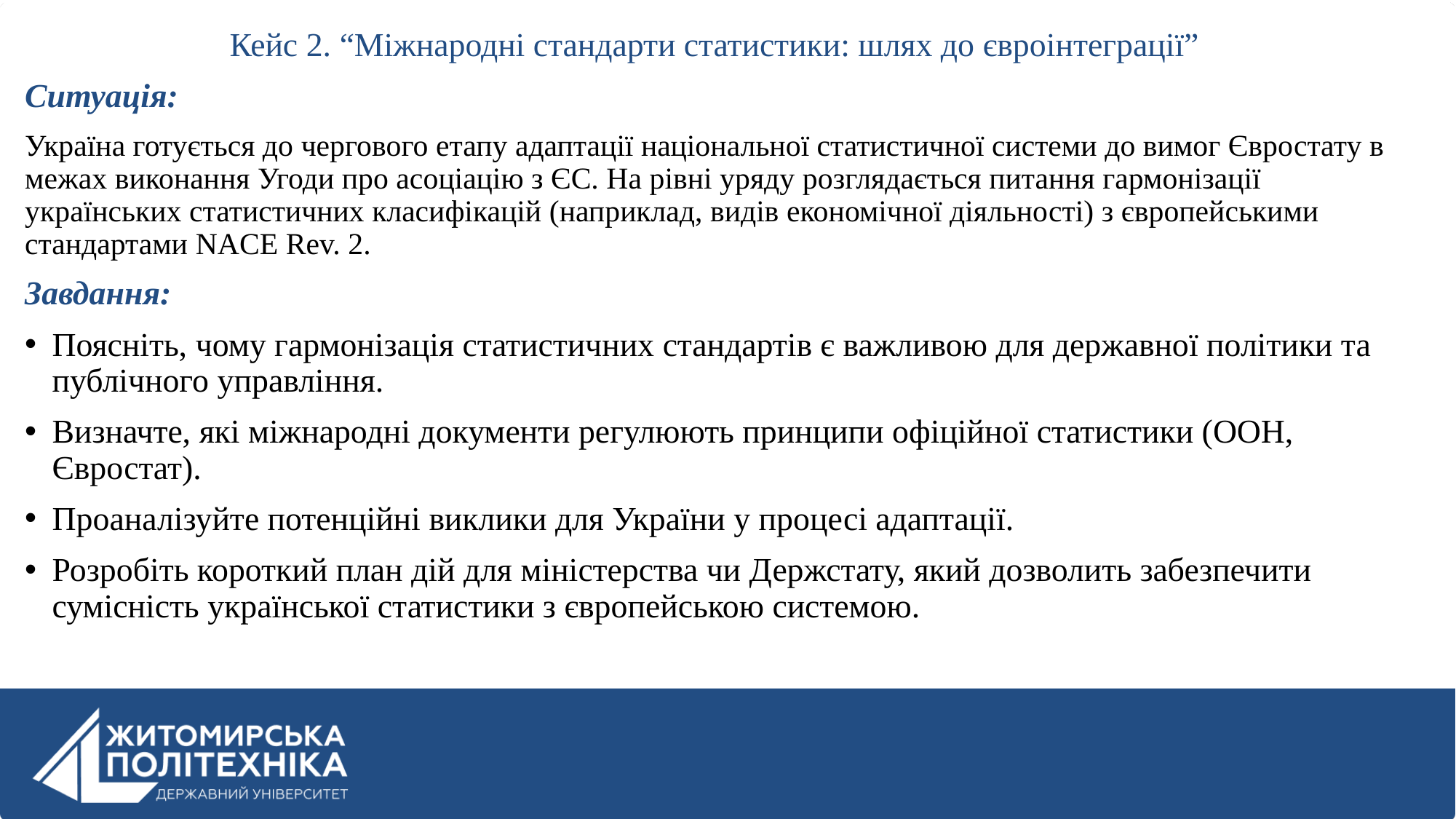

Кейс 2. “Міжнародні стандарти статистики: шлях до євроінтеграції”
Ситуація:
Україна готується до чергового етапу адаптації національної статистичної системи до вимог Євростату в межах виконання Угоди про асоціацію з ЄС. На рівні уряду розглядається питання гармонізації українських статистичних класифікацій (наприклад, видів економічної діяльності) з європейськими стандартами NACE Rev. 2.
Завдання:
Поясніть, чому гармонізація статистичних стандартів є важливою для державної політики та публічного управління.
Визначте, які міжнародні документи регулюють принципи офіційної статистики (ООН, Євростат).
Проаналізуйте потенційні виклики для України у процесі адаптації.
Розробіть короткий план дій для міністерства чи Держстату, який дозволить забезпечити сумісність української статистики з європейською системою.